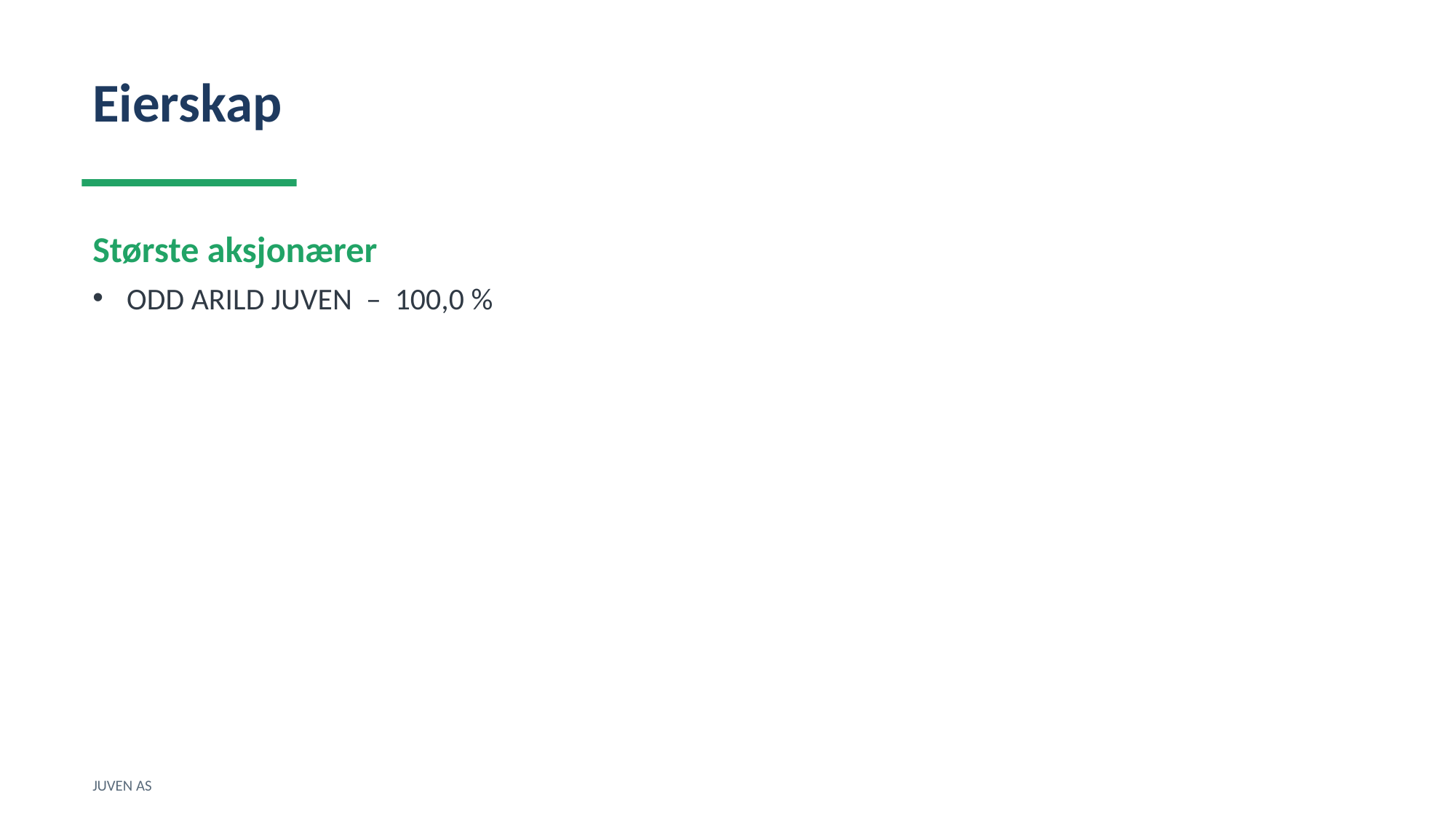

Eierskap

Største aksjonærer
ODD ARILD JUVEN  –  100,0 %
JUVEN AS